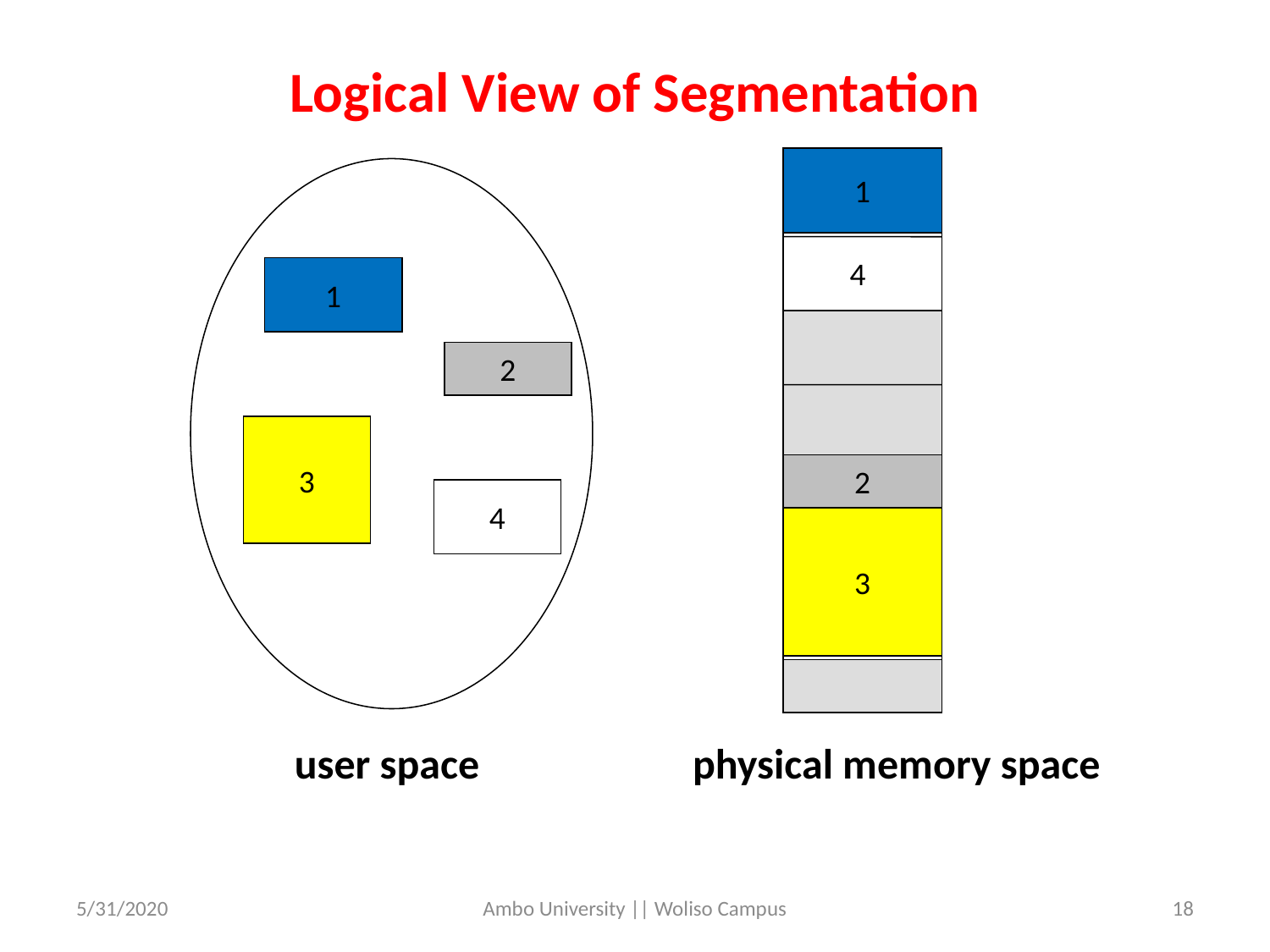

# Logical View of Segmentation
1

1
4

2

3

1
2
3
2
4
3
user space
physical memory space
5/31/2020
Ambo University || Woliso Campus
18